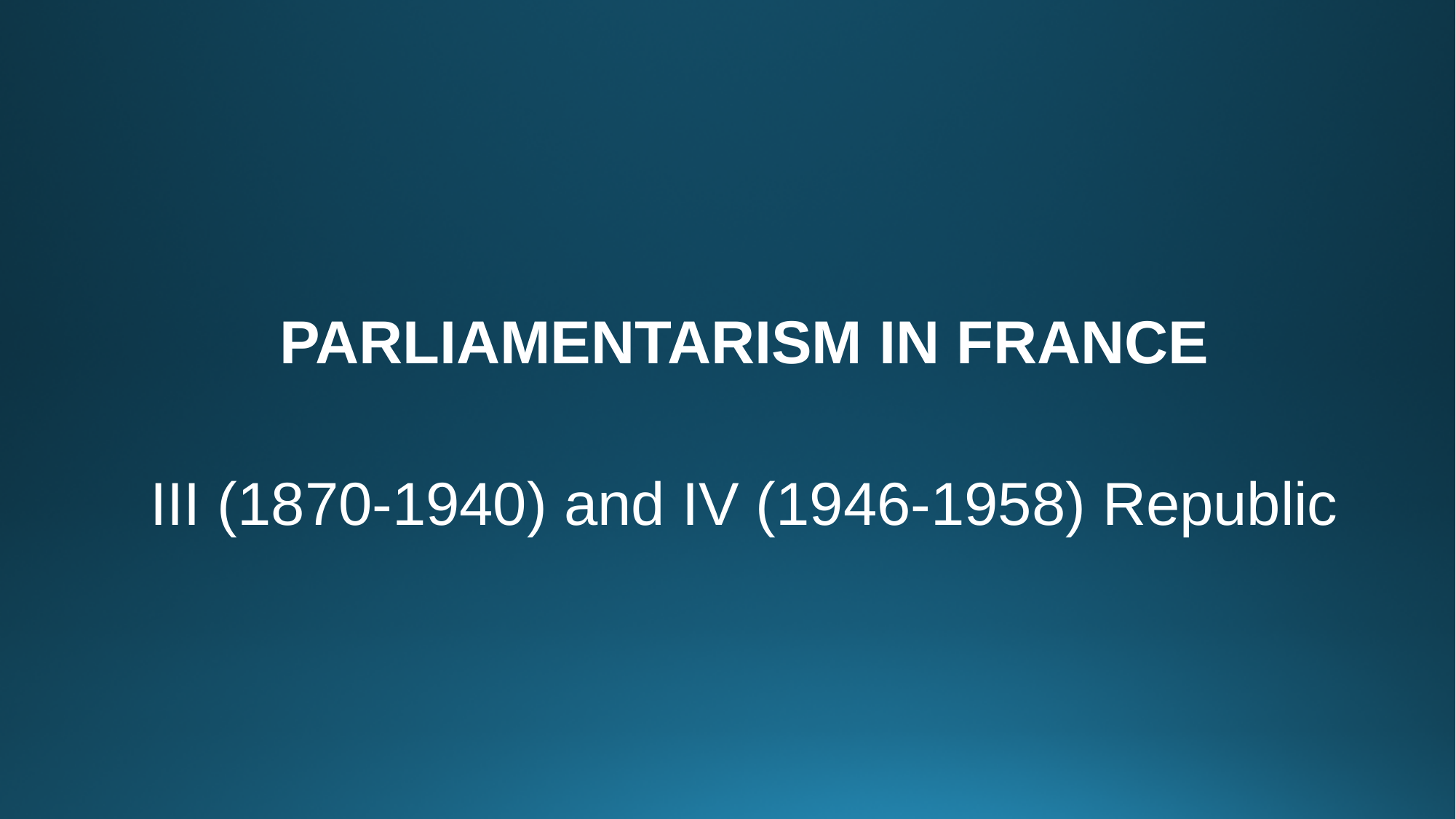

#

PARLIAMENTARISM IN FRANCE

III (1870-1940) and IV (1946-1958) Republic